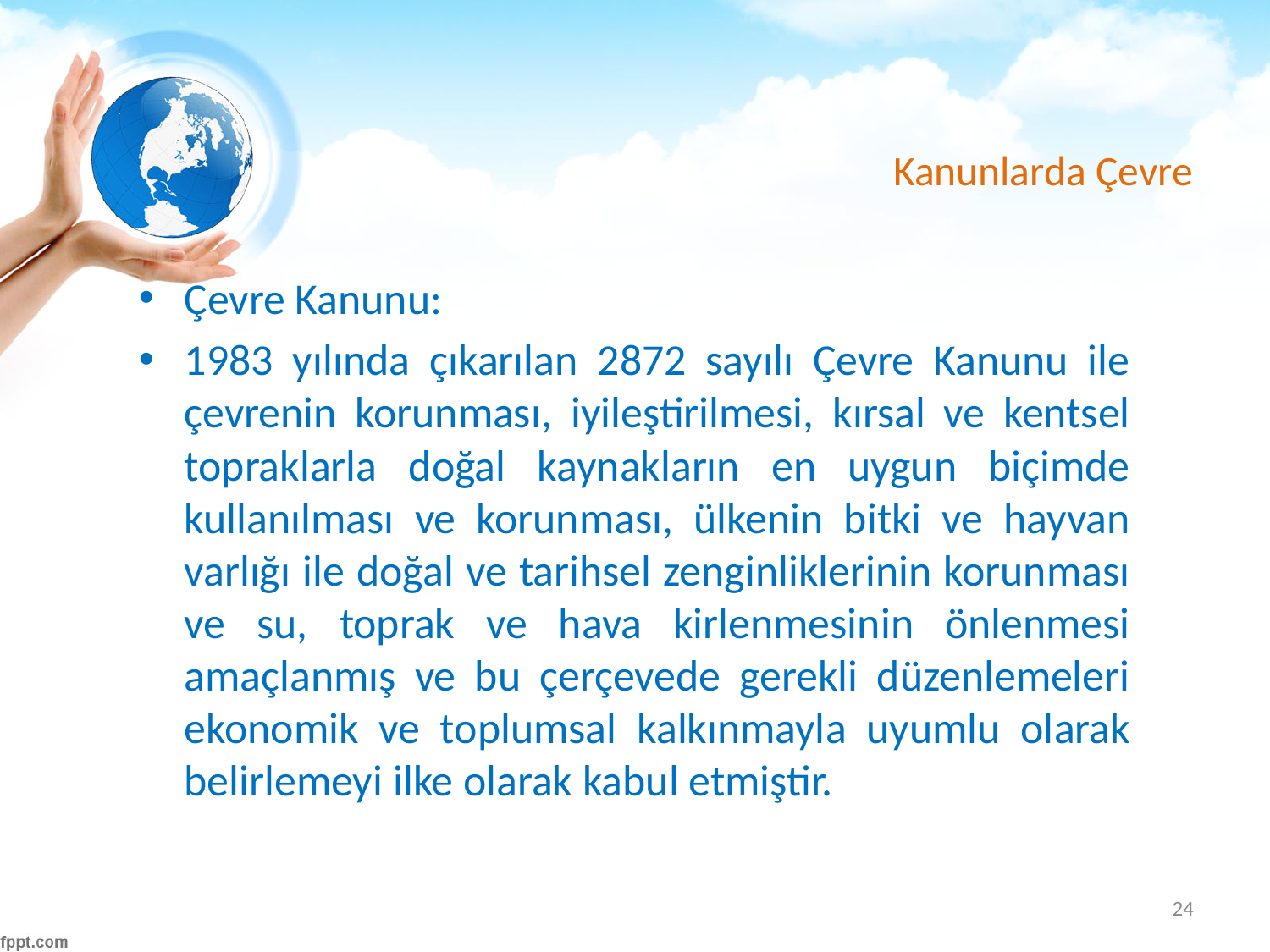

# Kanunlarda Çevre
Çevre Kanunu:
1983 yılında çıkarılan 2872 sayılı Çevre Kanunu ile çevrenin korunması, iyileştirilmesi, kırsal ve kentsel topraklarla doğal kaynakların en uygun biçimde kullanılması ve korunması, ülkenin bitki ve hayvan varlığı ile doğal ve tarihsel zenginliklerinin korunması ve su, toprak ve hava kirlenmesinin önlenmesi amaçlanmış ve bu çerçevede gerekli düzenlemeleri ekonomik ve toplumsal kalkınmayla uyumlu olarak belirlemeyi ilke olarak kabul etmiştir.
24